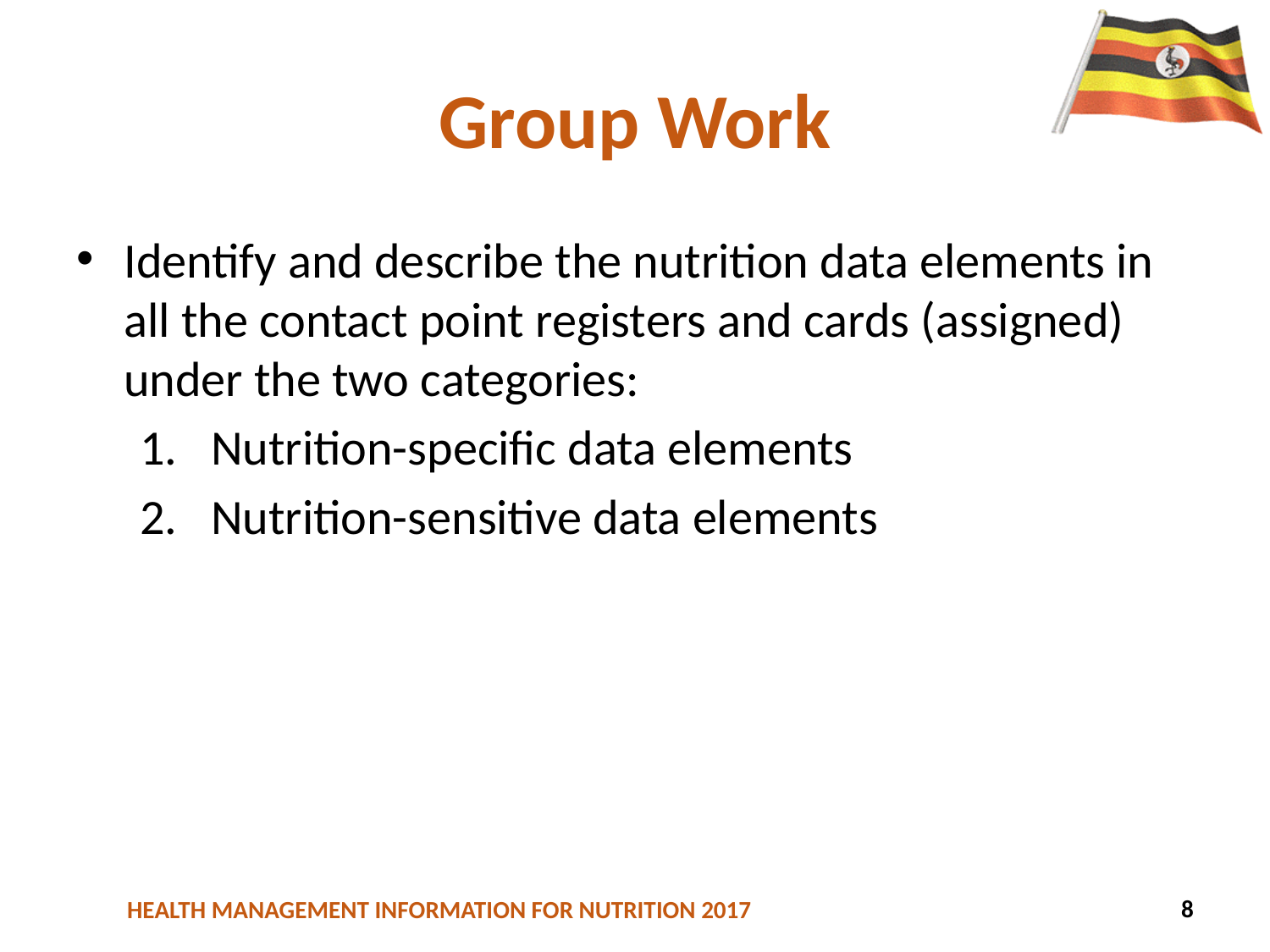

# Group Work
Identify and describe the nutrition data elements in all the contact point registers and cards (assigned) under the two categories:
Nutrition-specific data elements
Nutrition-sensitive data elements
18
8